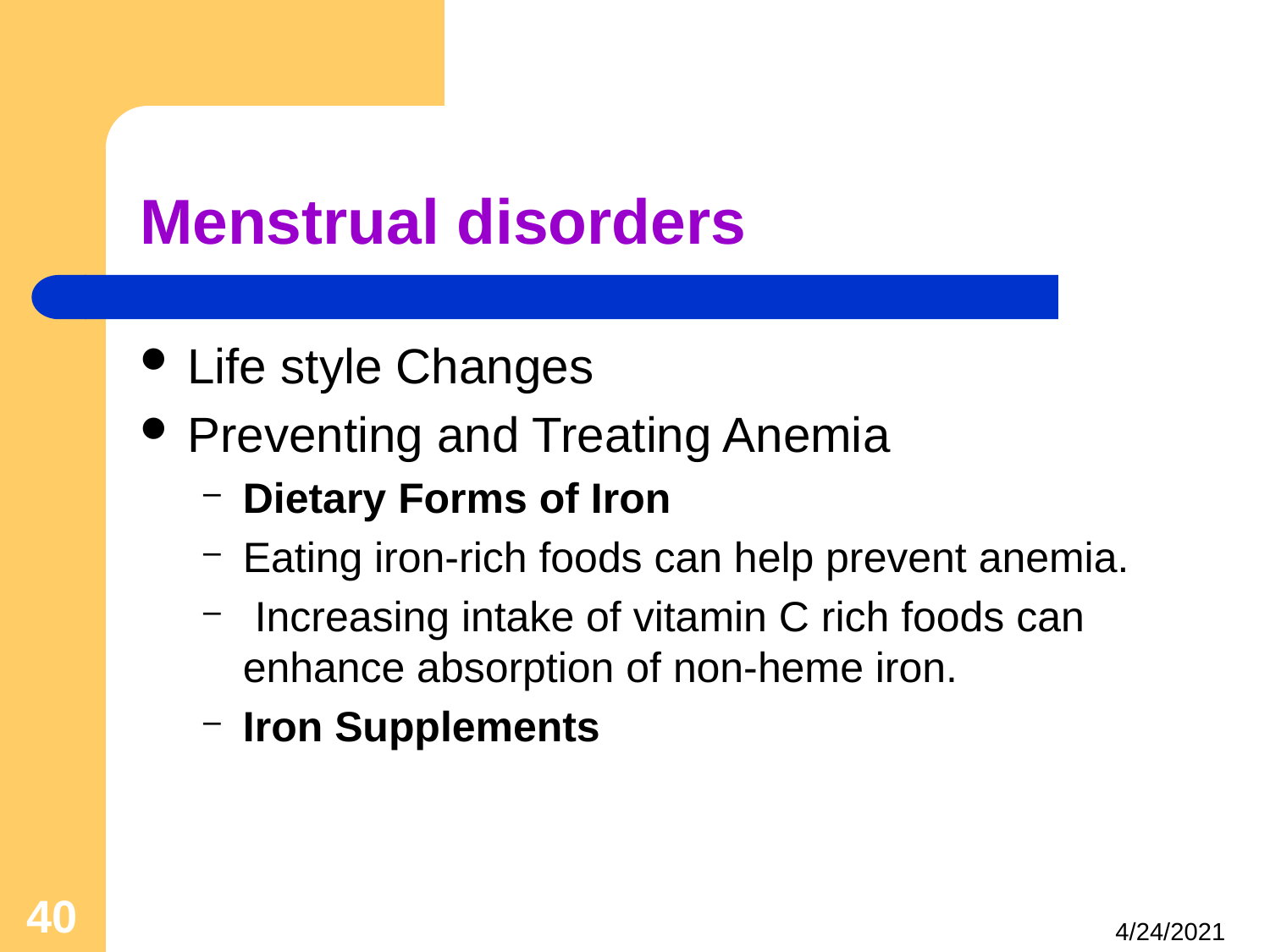

# Menstrual disorders
Life style Changes
Preventing and Treating Anemia
Dietary Forms of Iron
Eating iron-rich foods can help prevent anemia.
 Increasing intake of vitamin C rich foods can enhance absorption of non-heme iron.
Iron Supplements

40
4/24/2021